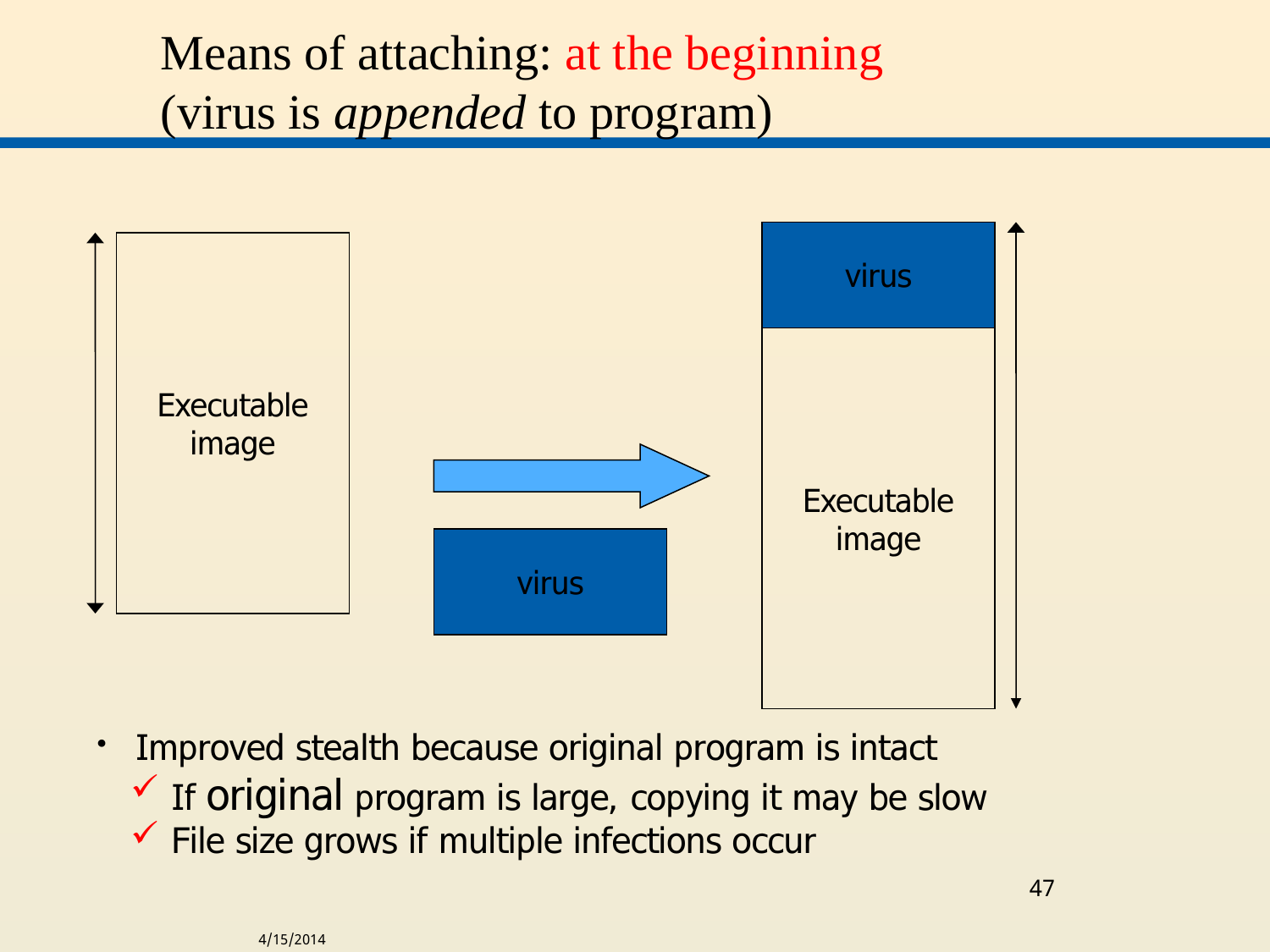

# Means of attaching: at the beginning (virus is appended to program)
virus

Executable
image
Executable
image

virus
 Improved stealth because original program is intact
 If original program is large, copying it may be slow
 File size grows if multiple infections occur

47

4/15/2014